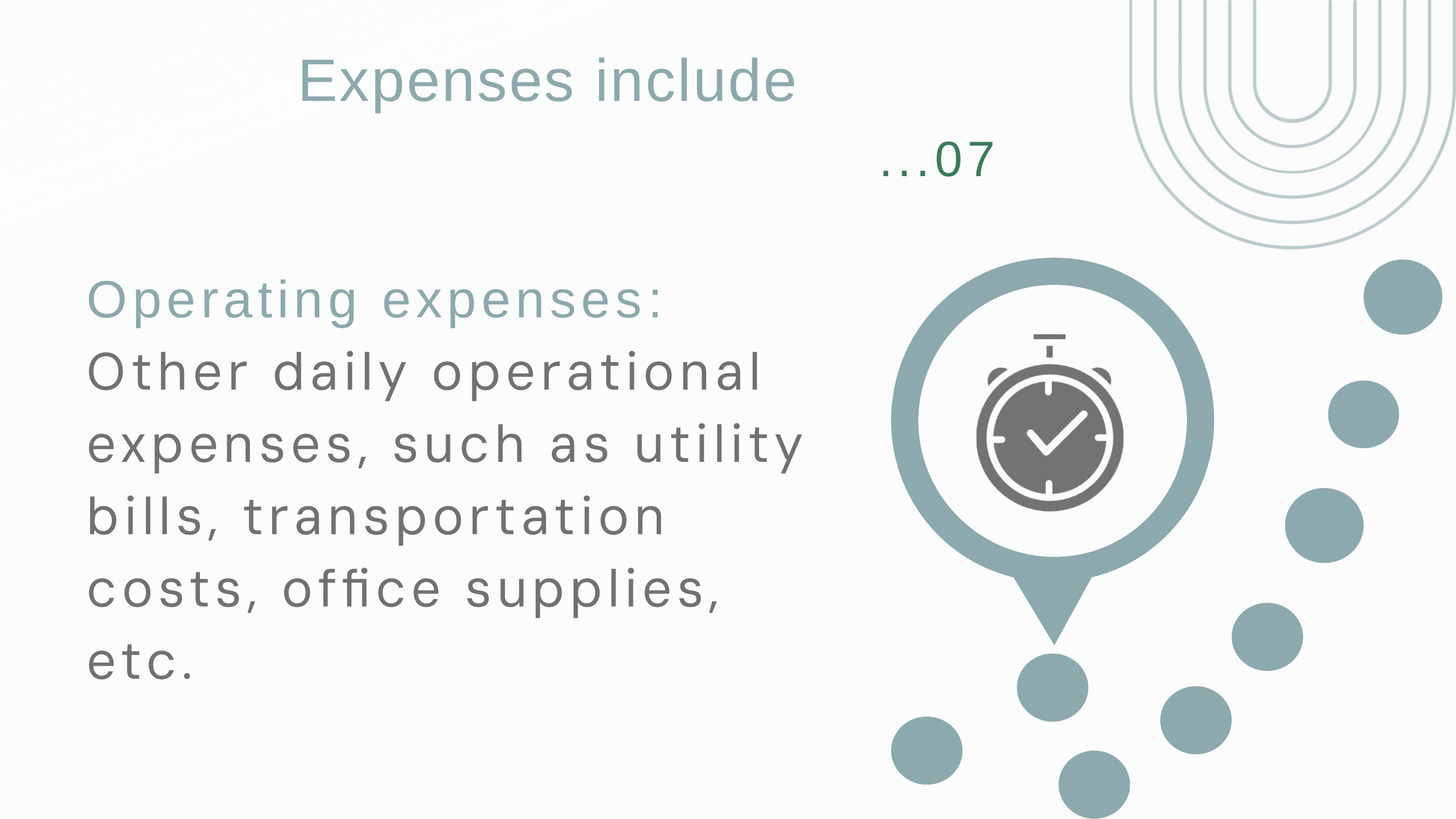

Expenses include
...07
Operating expenses:
Other daily operational expenses, such as utility bills, transportation costs, office supplies, etc.